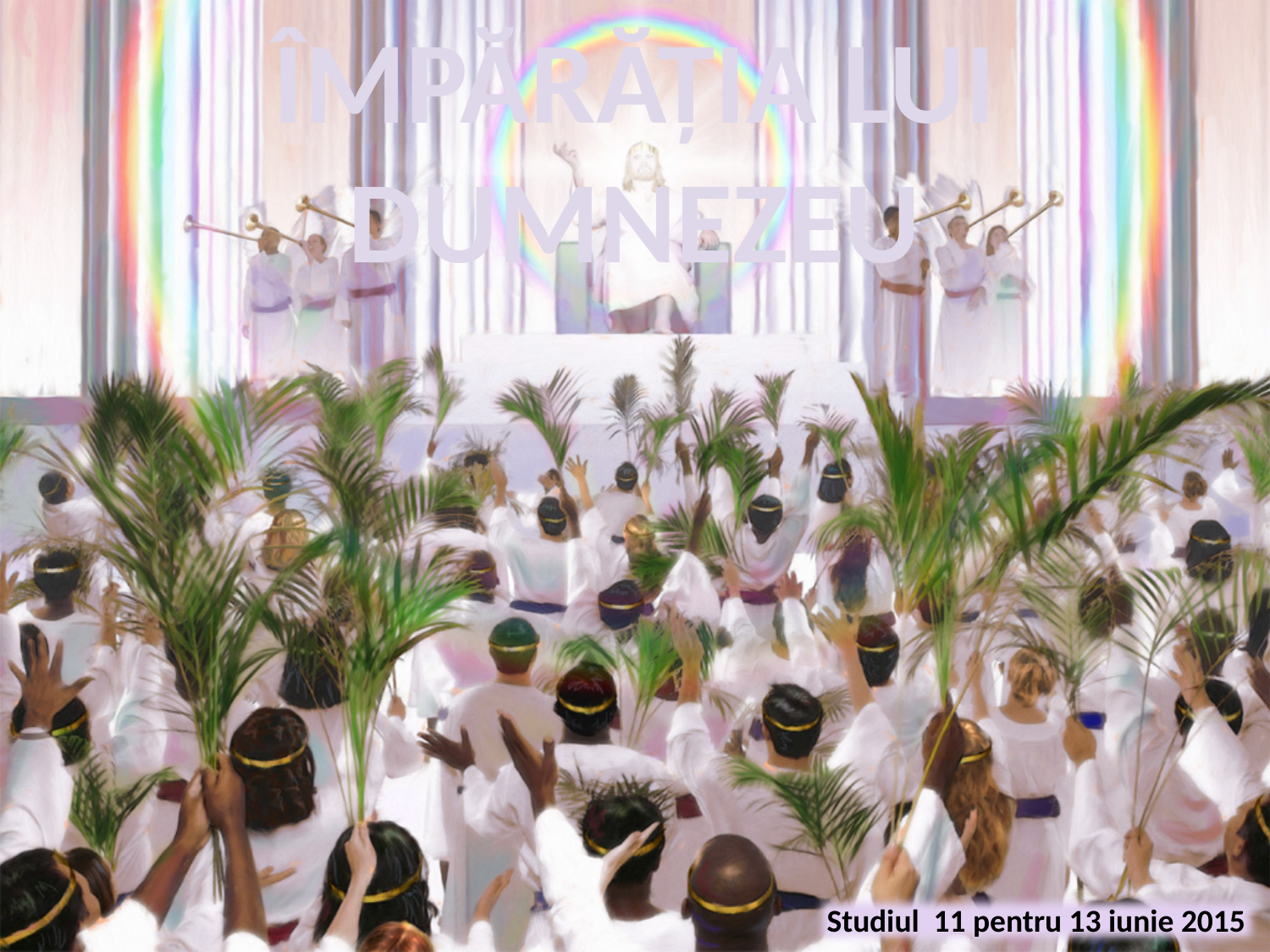

ÎMPĂRĂȚIA LUI DUMNEZEU
Studiul  11 pentru 13 iunie 2015